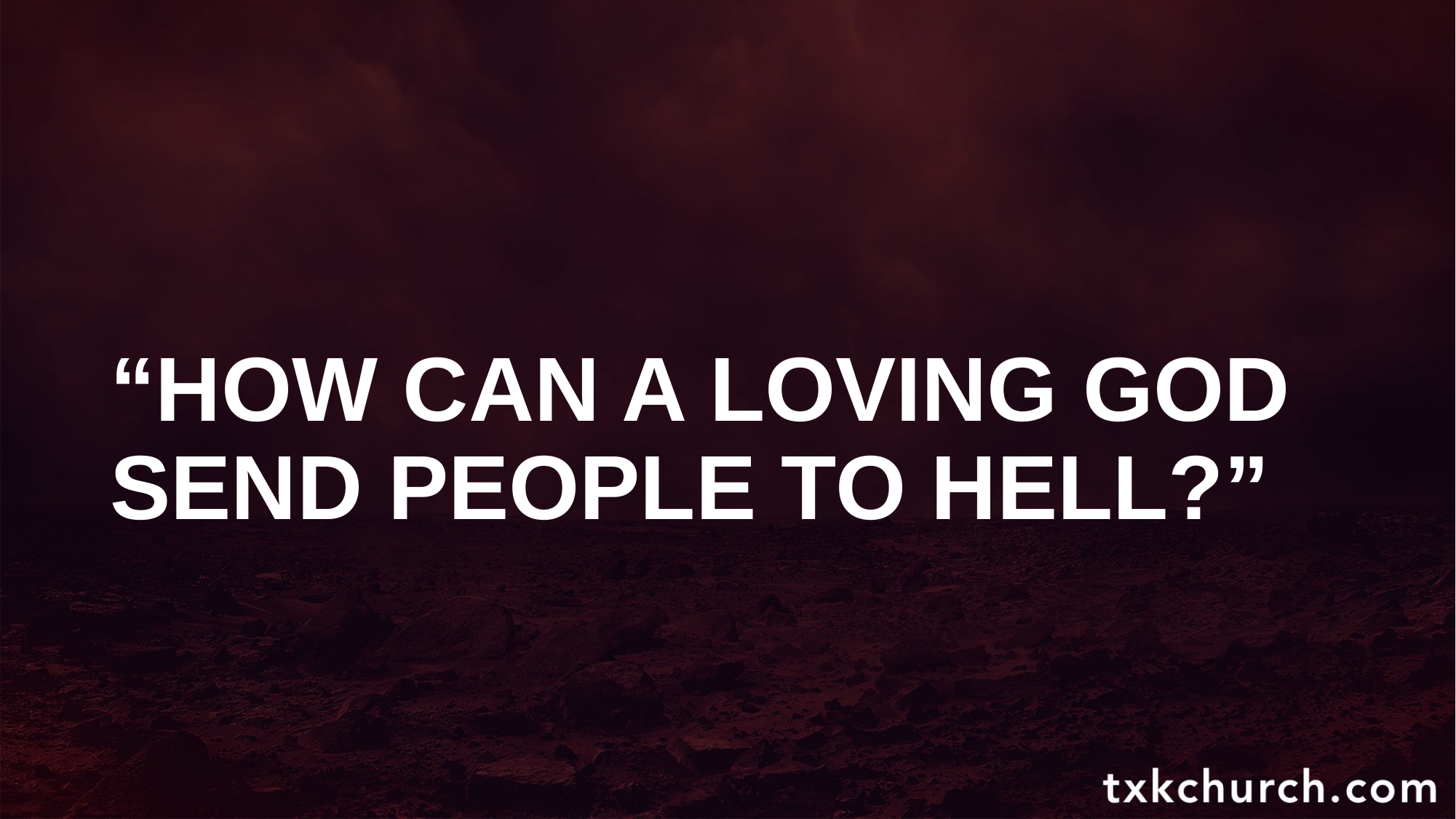

# “HOW CAN A LOVING GOD SEND PEOPLE TO HELL?”